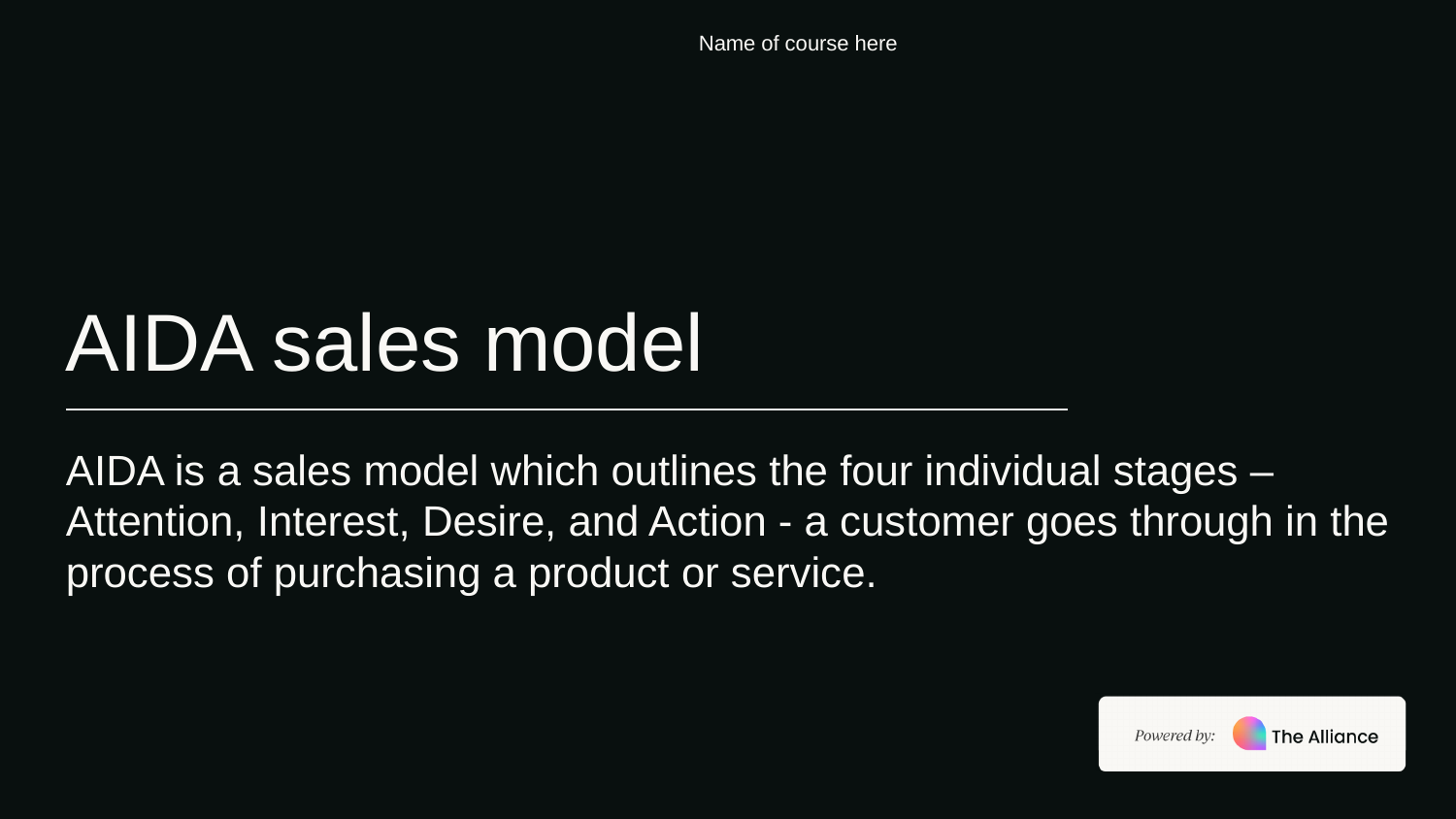

Name of course here
# AIDA sales model

AIDA is a sales model which outlines the four individual stages – Attention, Interest, Desire, and Action - a customer goes through in the process of purchasing a product or service.